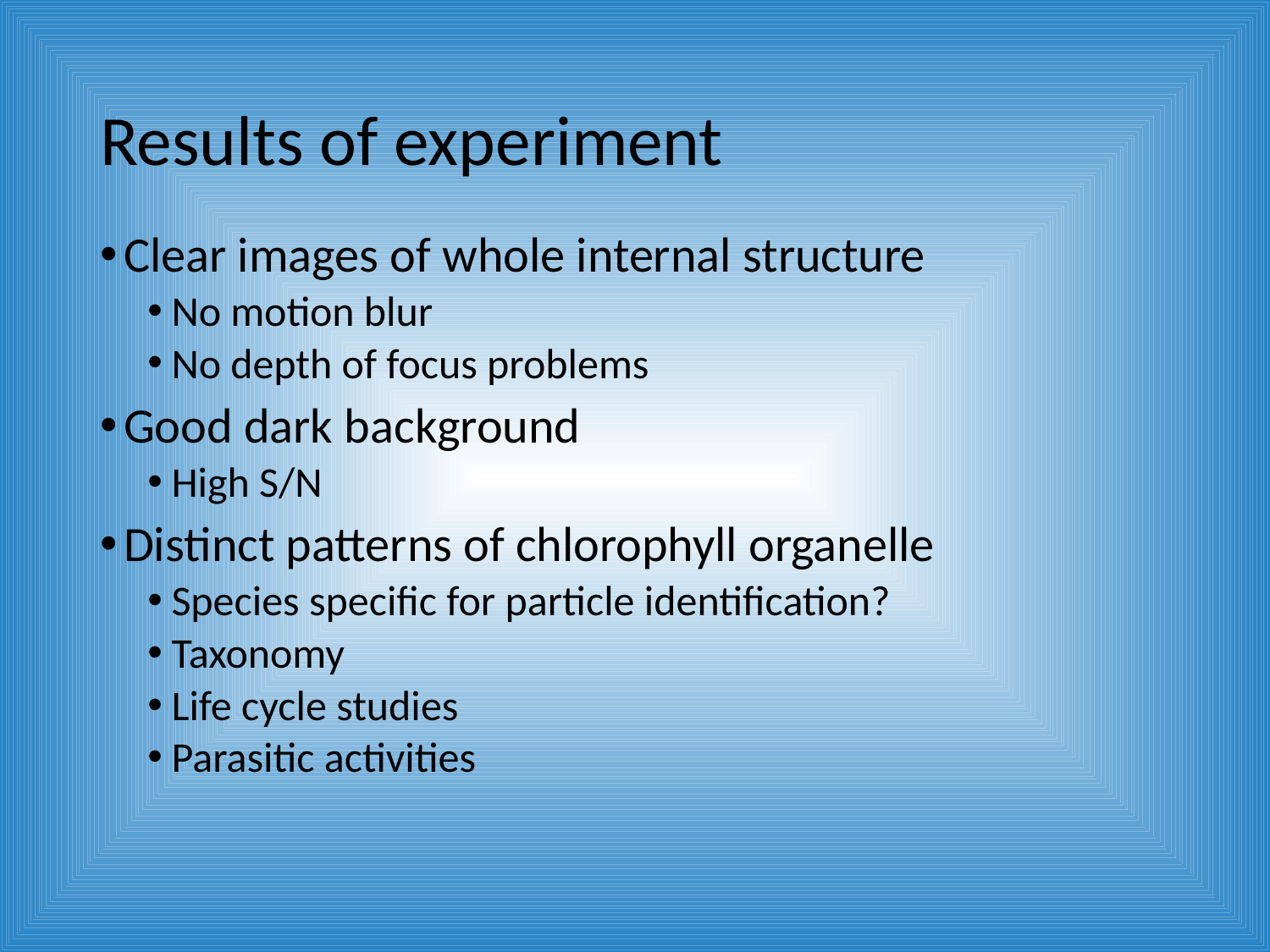

# Results of experiment
Clear images of whole internal structure
No motion blur
No depth of focus problems
Good dark background
High S/N
Distinct patterns of chlorophyll organelle
Species specific for particle identification?
Taxonomy
Life cycle studies
Parasitic activities